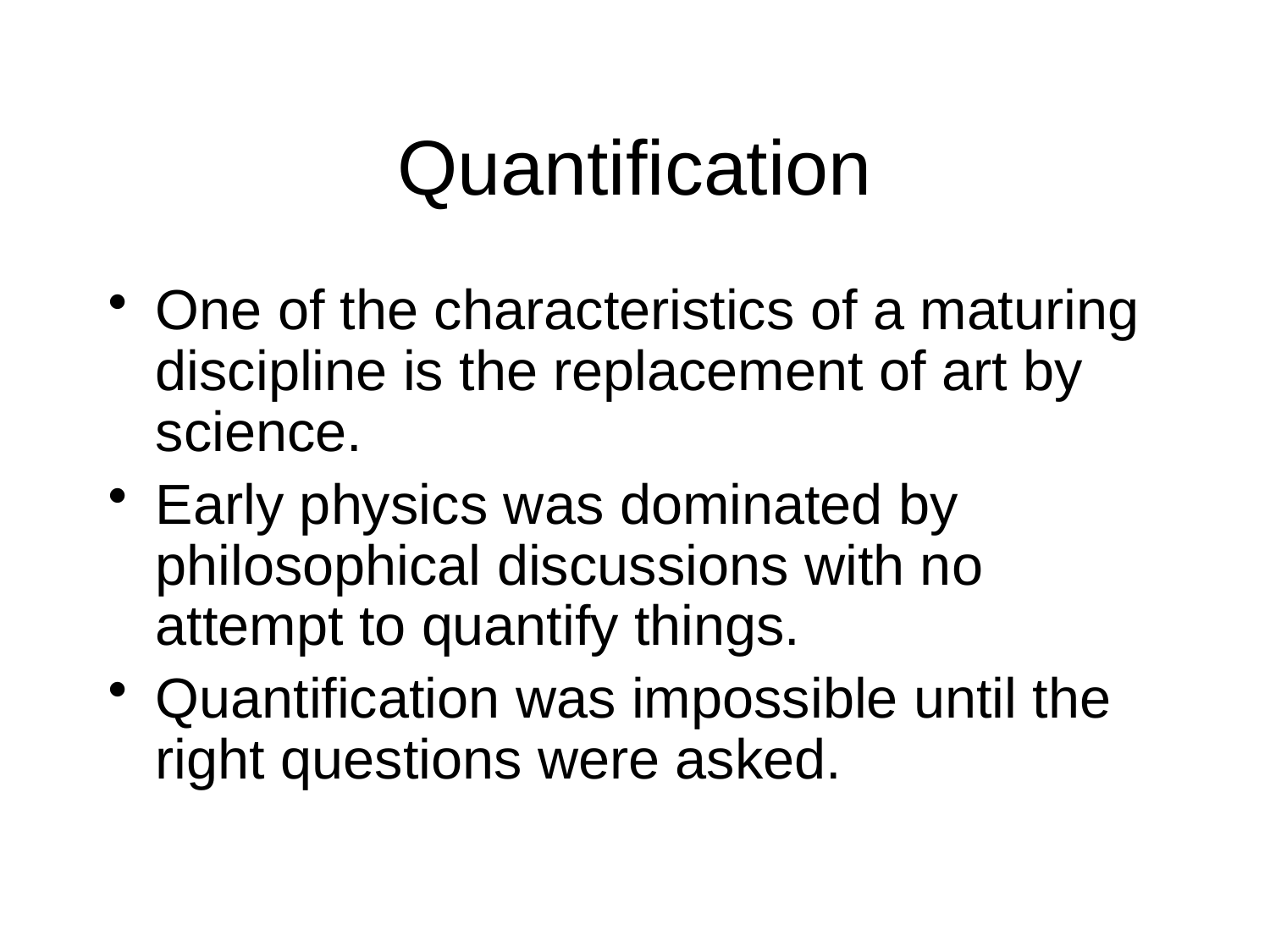

# Quantification
One of the characteristics of a maturing discipline is the replacement of art by science.
Early physics was dominated by philosophical discussions with no attempt to quantify things.
Quantification was impossible until the right questions were asked.